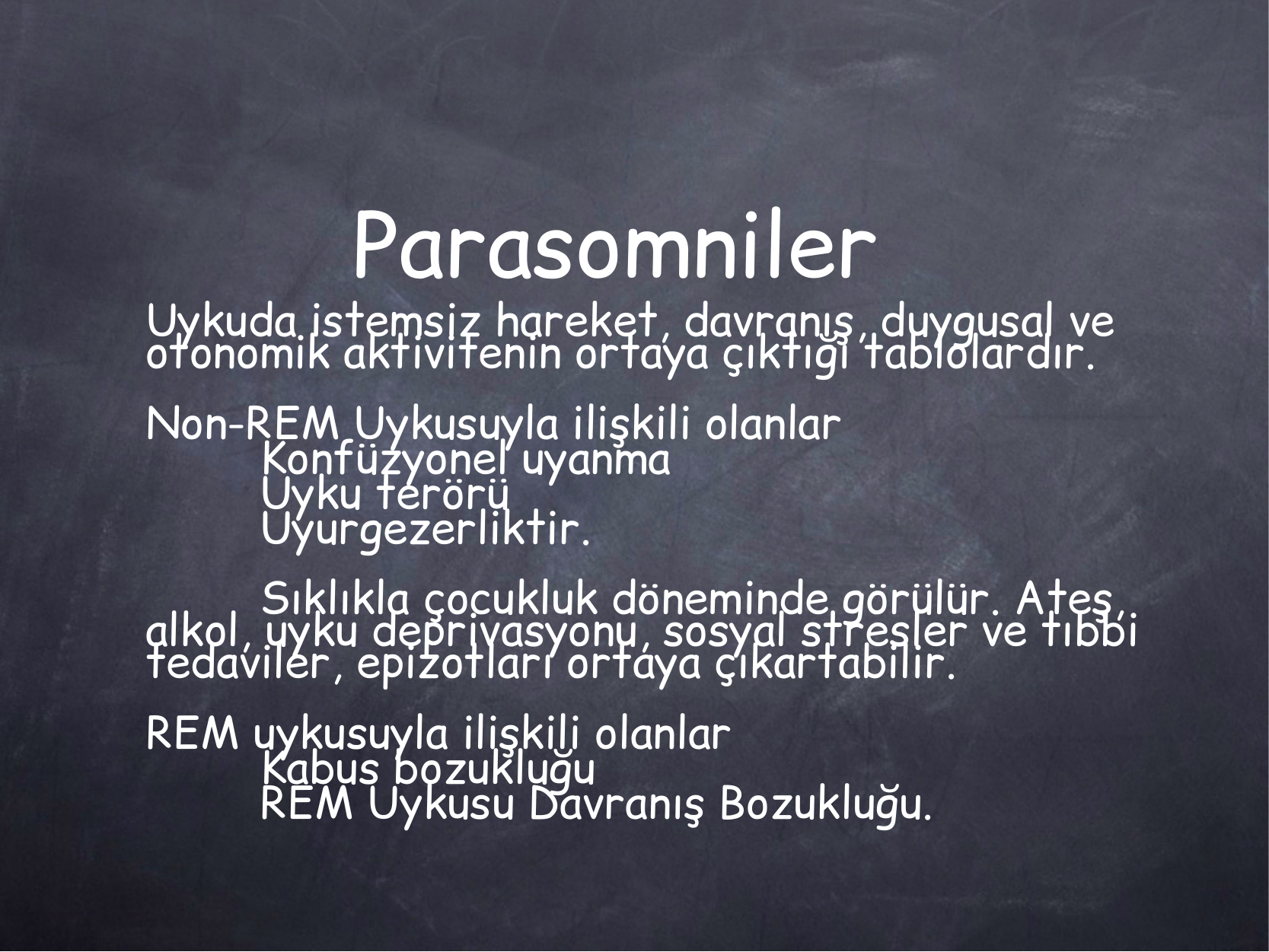

# Parasomniler
Uykuda istemsiz hareket, davranış, duygusal ve otonomik aktivitenin ortaya çıktığı tablolardır.

Non-REM Uykusuyla ilişkili olanlar
	Konfüzyonel uyanma
	Uyku terörü
	Uyurgezerliktir.

	Sıklıkla çocukluk döneminde görülür. Ateş, alkol, uyku deprivasyonu, sosyal stresler ve tıbbi tedaviler, epizotları ortaya çıkartabilir.

REM uykusuyla ilişkili olanlar
	Kabus bozukluğu
	REM Uykusu Davranış Bozukluğu.